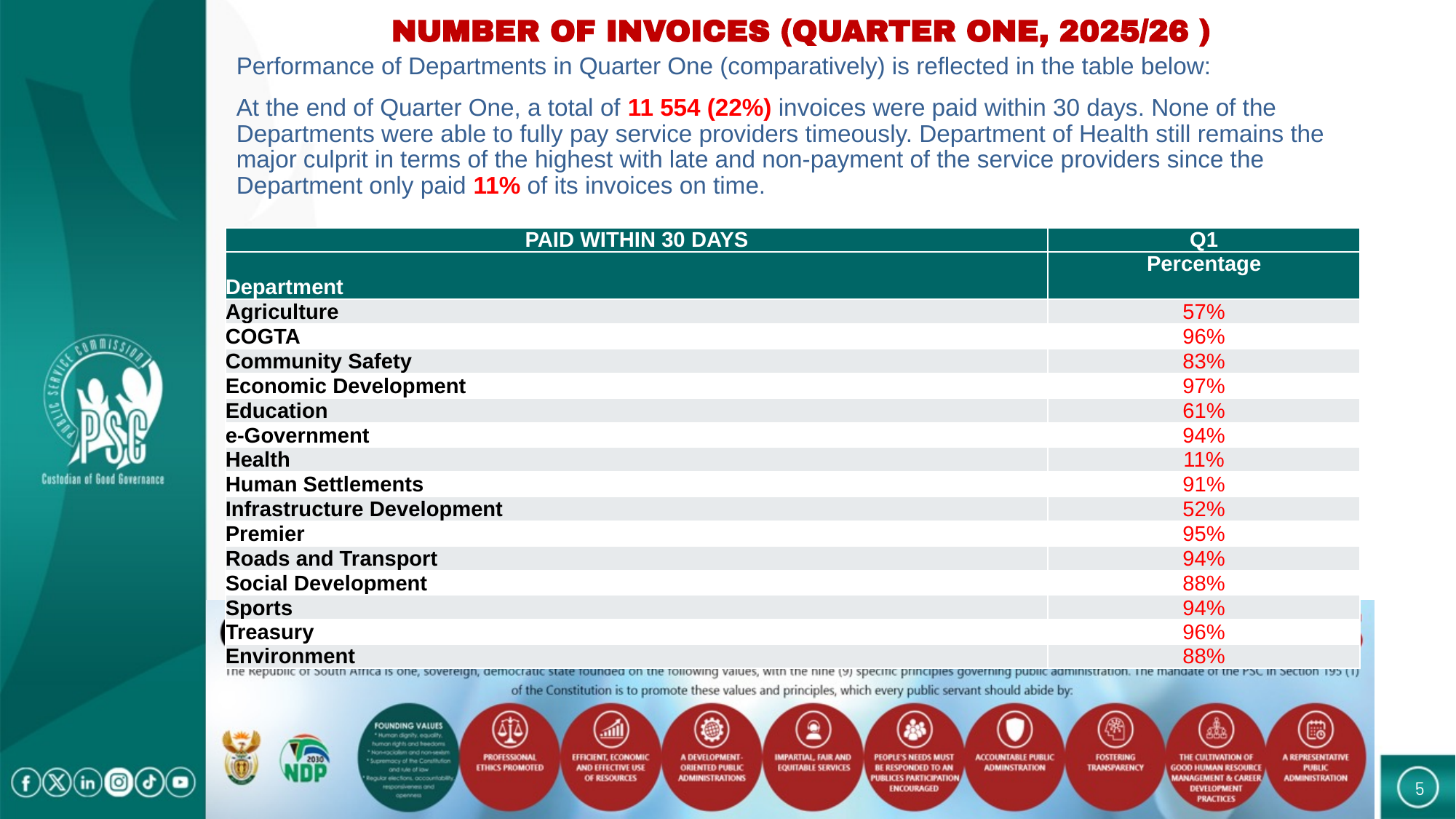

# NUMBER OF INVOICES (QUARTER ONE, 2025/26 )
Performance of Departments in Quarter One (comparatively) is reflected in the table below:
At the end of Quarter One, a total of 11 554 (22%) invoices were paid within 30 days. None of the Departments were able to fully pay service providers timeously. Department of Health still remains the major culprit in terms of the highest with late and non-payment of the service providers since the Department only paid 11% of its invoices on time.

| PAID WITHIN 30 DAYS | Q1 |
| --- | --- |
| Department | Percentage |
| Agriculture | 57% |
| COGTA | 96% |
| Community Safety | 83% |
| Economic Development | 97% |
| Education | 61% |
| e-Government | 94% |
| Health | 11% |
| Human Settlements | 91% |
| Infrastructure Development | 52% |
| Premier | 95% |
| Roads and Transport | 94% |
| Social Development | 88% |
| Sports | 94% |
| Treasury | 96% |
| Environment | 88% |
5